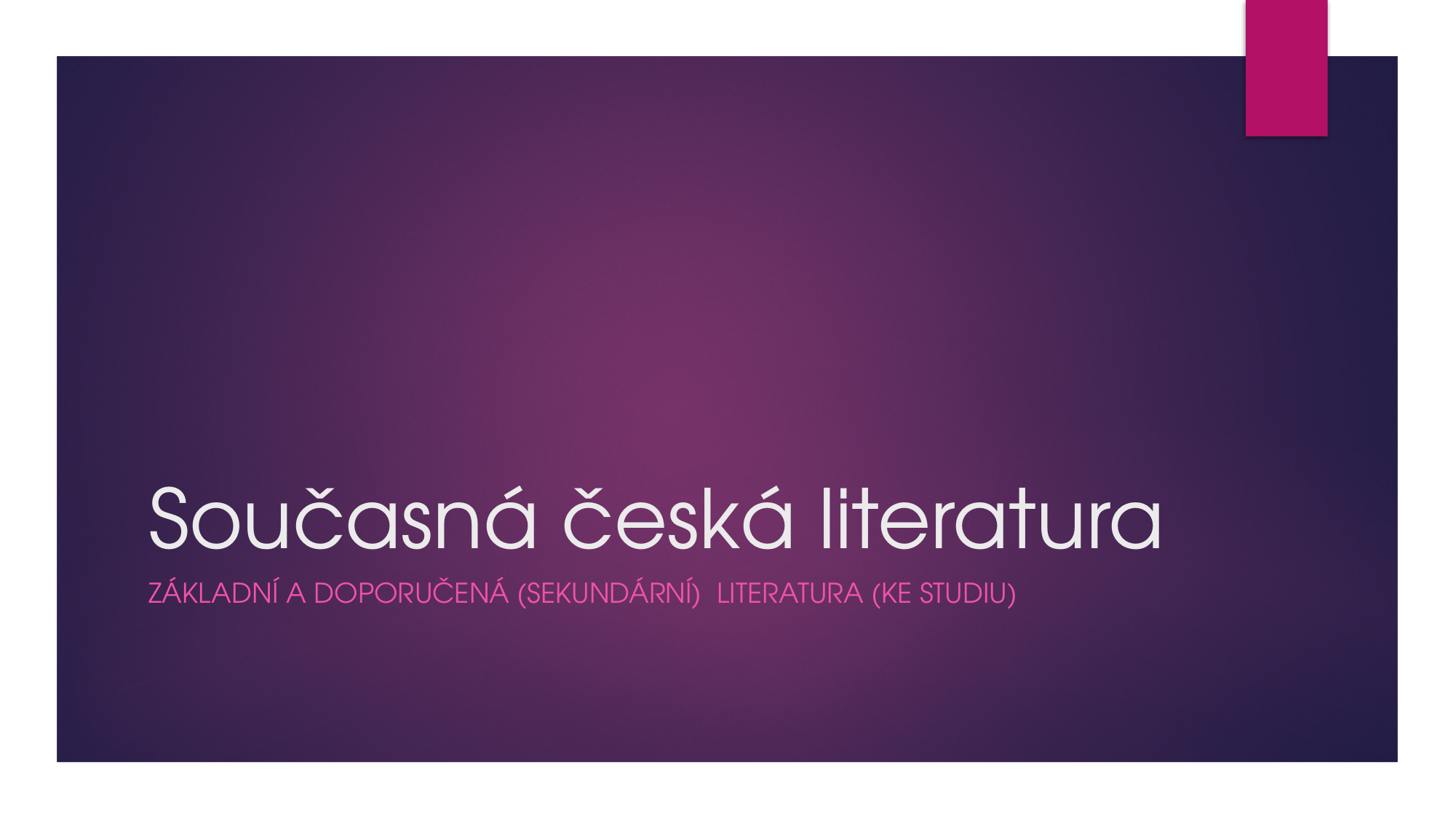

# Současná česká literatura
Základní a doporučená (sekundární)  literatura (ke studiu)